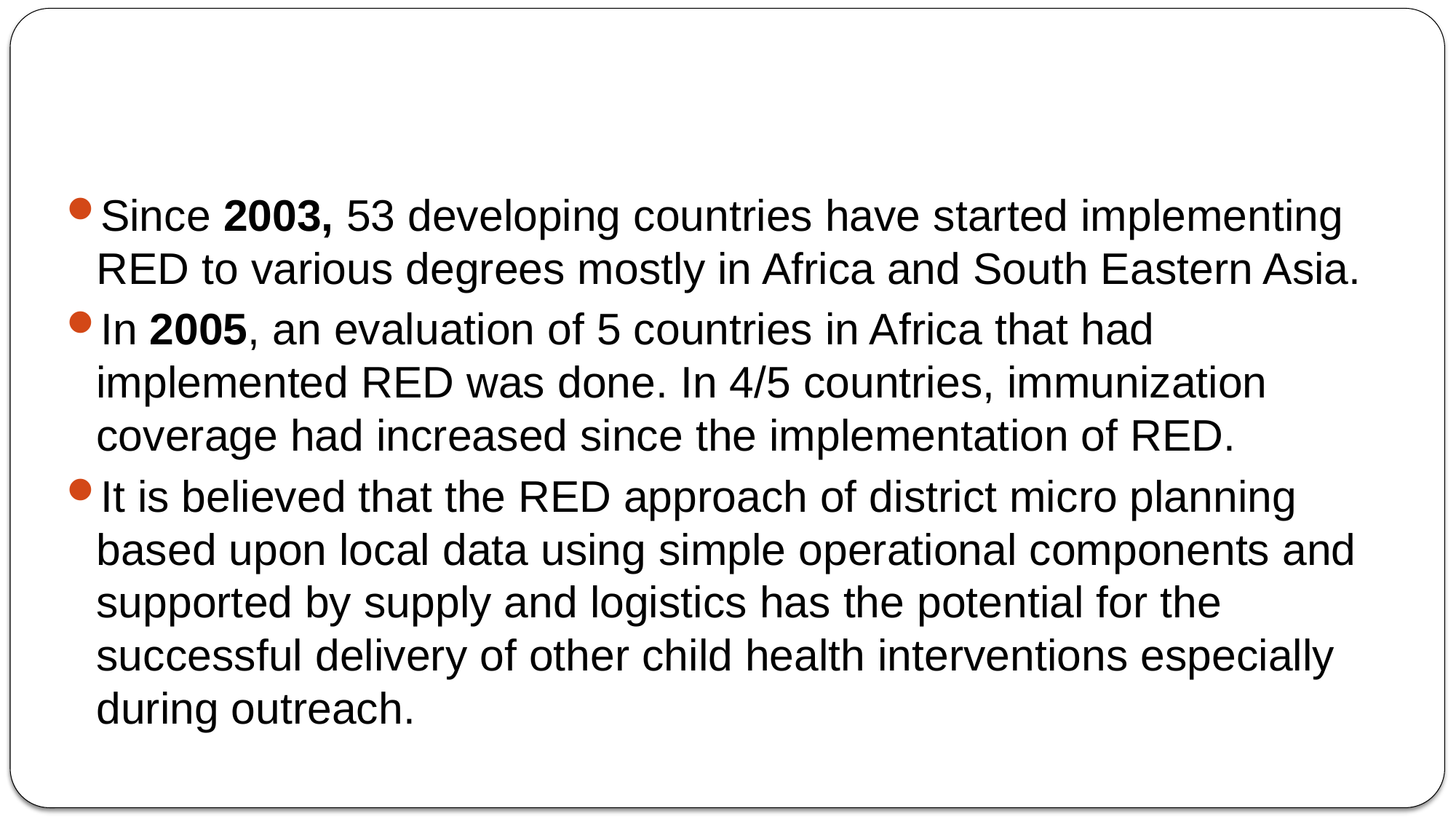

#
Since 2003, 53 developing countries have started implementing RED to various degrees mostly in Africa and South Eastern Asia.
In 2005, an evaluation of 5 countries in Africa that had implemented RED was done. In 4/5 countries, immunization coverage had increased since the implementation of RED.
It is believed that the RED approach of district micro planning based upon local data using simple operational components and supported by supply and logistics has the potential for the successful delivery of other child health interventions especially during outreach.